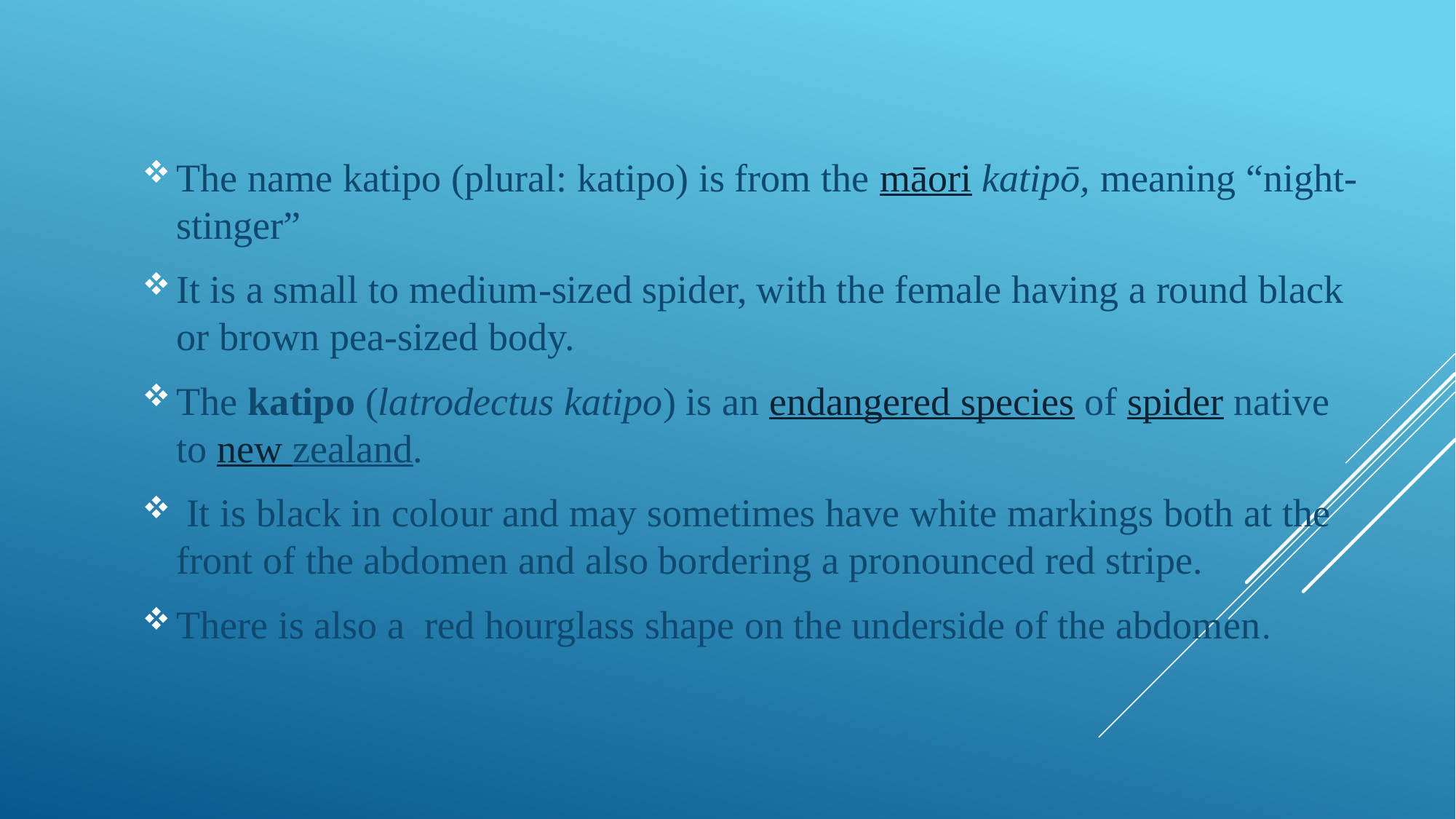

The name katipo (plural: katipo) is from the māori katipō, meaning “night-stinger”
It is a small to medium-sized spider, with the female having a round black or brown pea-sized body.
The katipo (latrodectus katipo) is an endangered species of spider native to new zealand.
 It is black in colour and may sometimes have white markings both at the front of the abdomen and also bordering a pronounced red stripe.
There is also a  red hourglass shape on the underside of the abdomen.